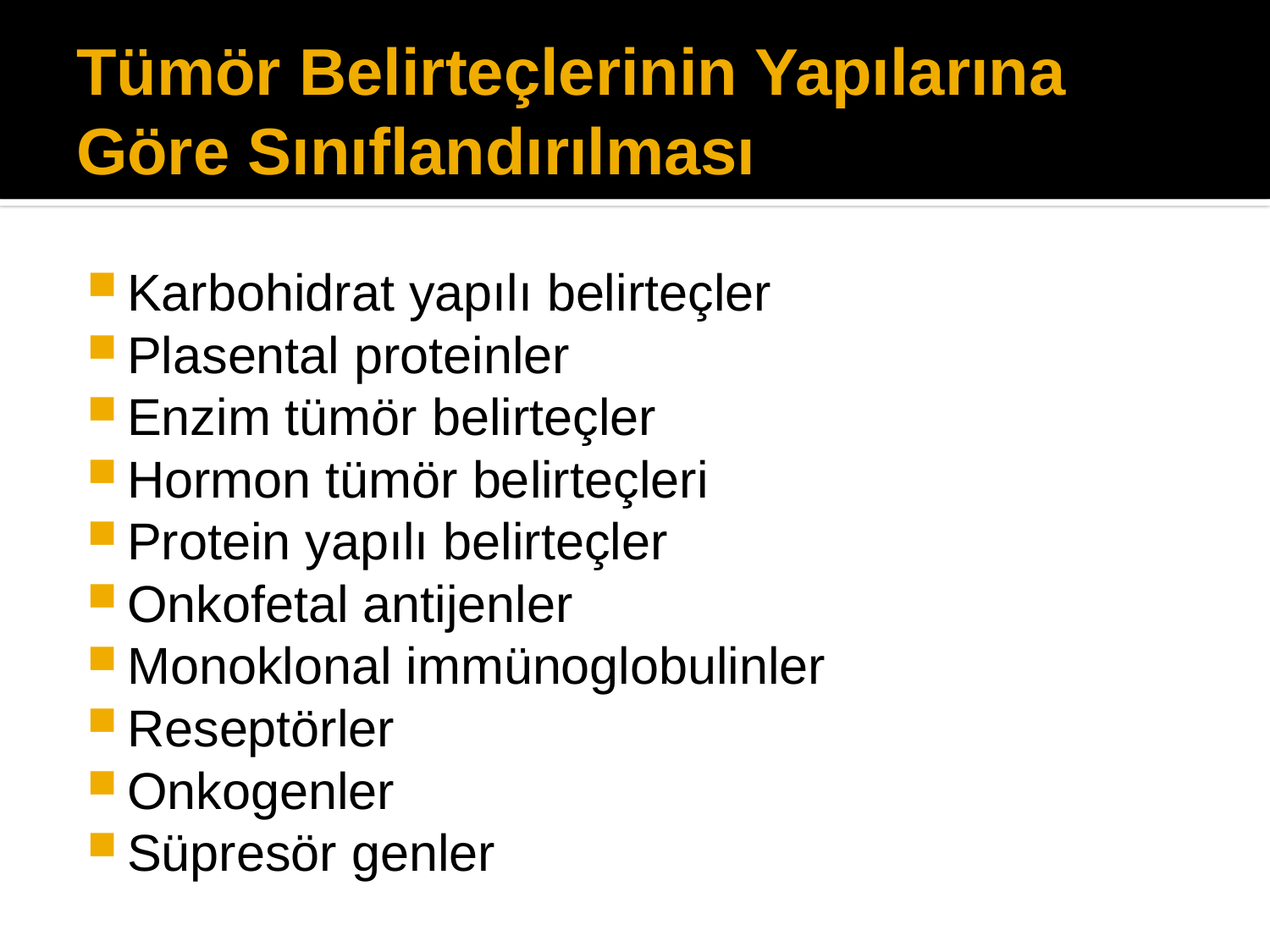

# Tümör Belirteçlerinin Yapılarına Göre Sınıflandırılması
Karbohidrat yapılı belirteçler
Plasental proteinler
Enzim tümör belirteçler
Hormon tümör belirteçleri
Protein yapılı belirteçler
Onkofetal antijenler
Monoklonal immünoglobulinler
Reseptörler
Onkogenler
Süpresör genler